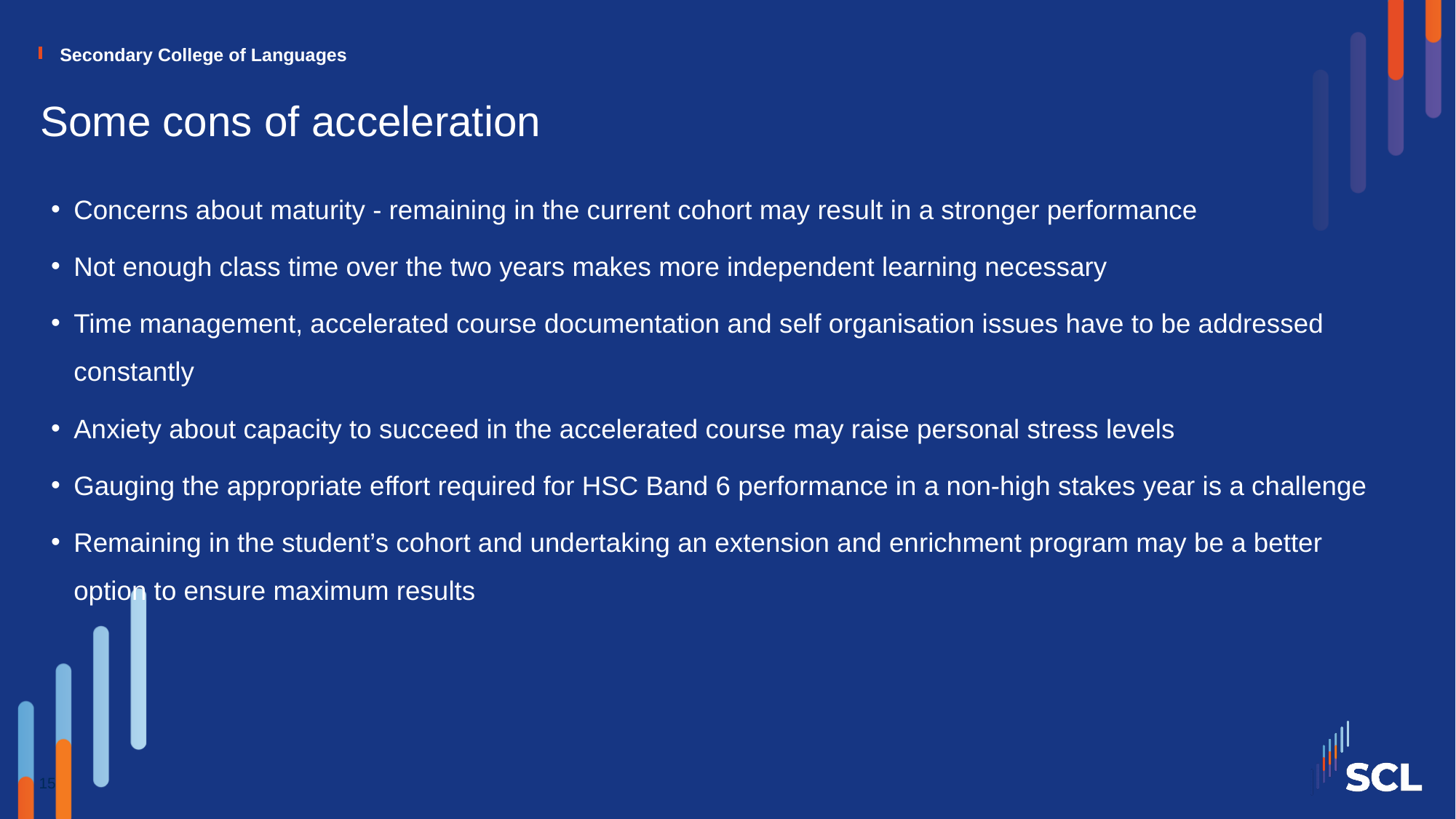

# Some cons of acceleration
Concerns about maturity - remaining in the current cohort may result in a stronger performance
Not enough class time over the two years makes more independent learning necessary
Time management, accelerated course documentation and self organisation issues have to be addressed constantly
Anxiety about capacity to succeed in the accelerated course may raise personal stress levels
Gauging the appropriate effort required for HSC Band 6 performance in a non-high stakes year is a challenge
Remaining in the student’s cohort and undertaking an extension and enrichment program may be a better option to ensure maximum results

15